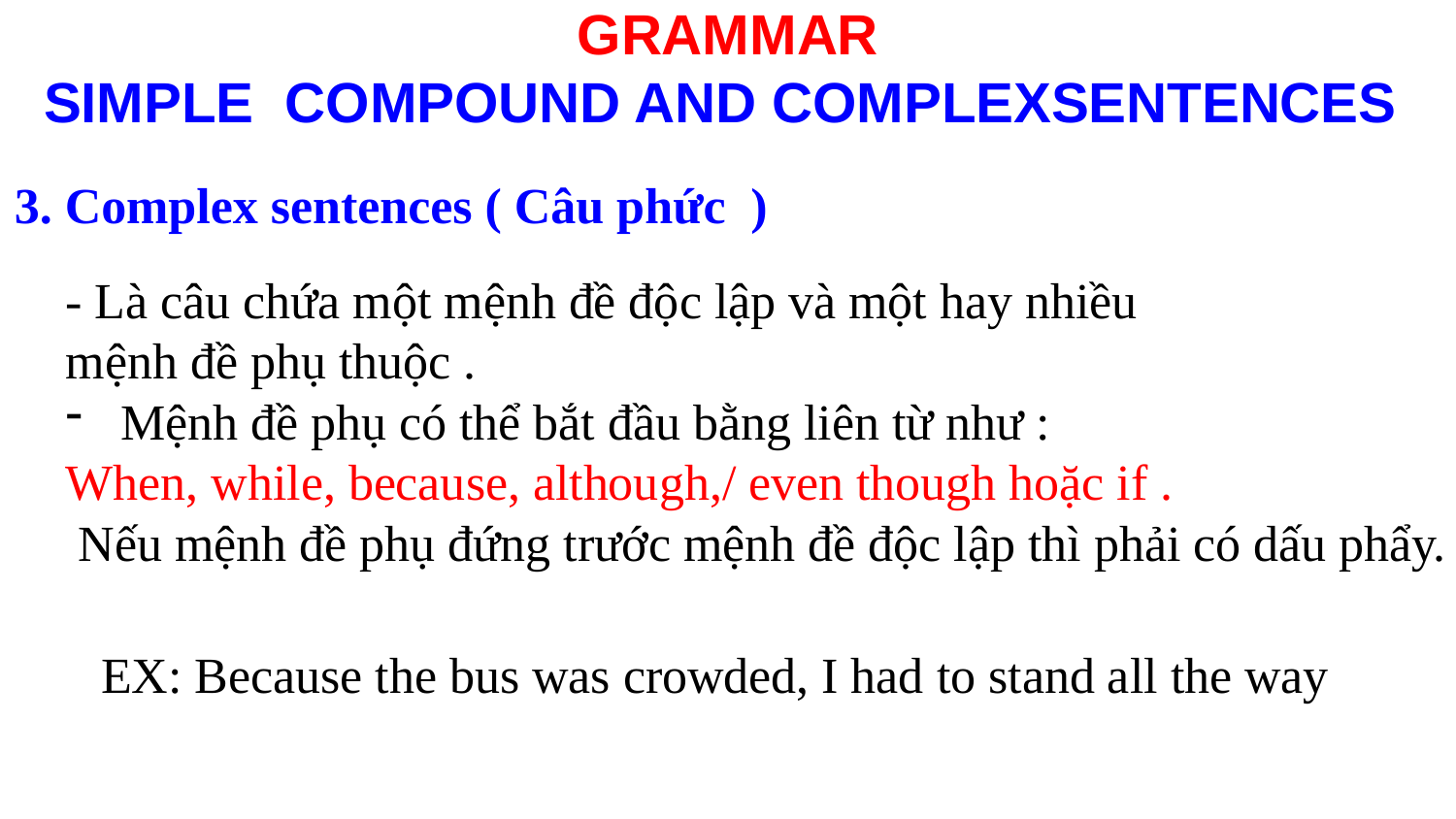

GRAMMAR
SIMPLE  COMPOUND AND COMPLEXSENTENCES

3. Complex sentences ( Câu phức  )
- Là câu chứa một mệnh đề độc lập và một hay nhiều
mệnh đề phụ thuộc .
Mệnh đề phụ có thể bắt đầu bằng liên từ như :
When, while, because, although,/ even though hoặc if .
 Nếu mệnh đề phụ đứng trước mệnh đề độc lập thì phải có dấu phẩy.
EX: Because the bus was crowded, I had to stand all the way